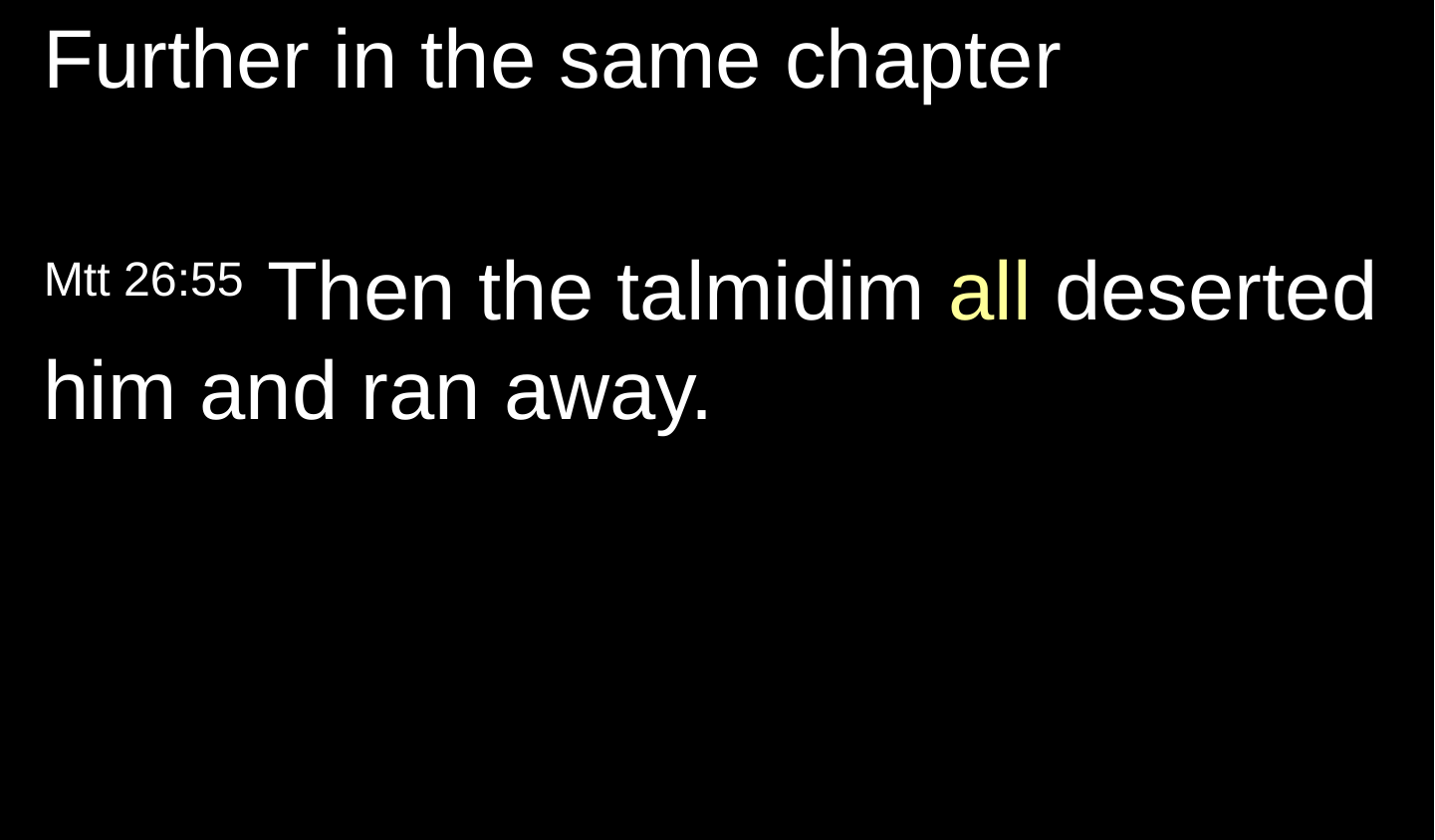

Further in the same chapter

Mtt 26:55 Then the talmidim all deserted him and ran away.